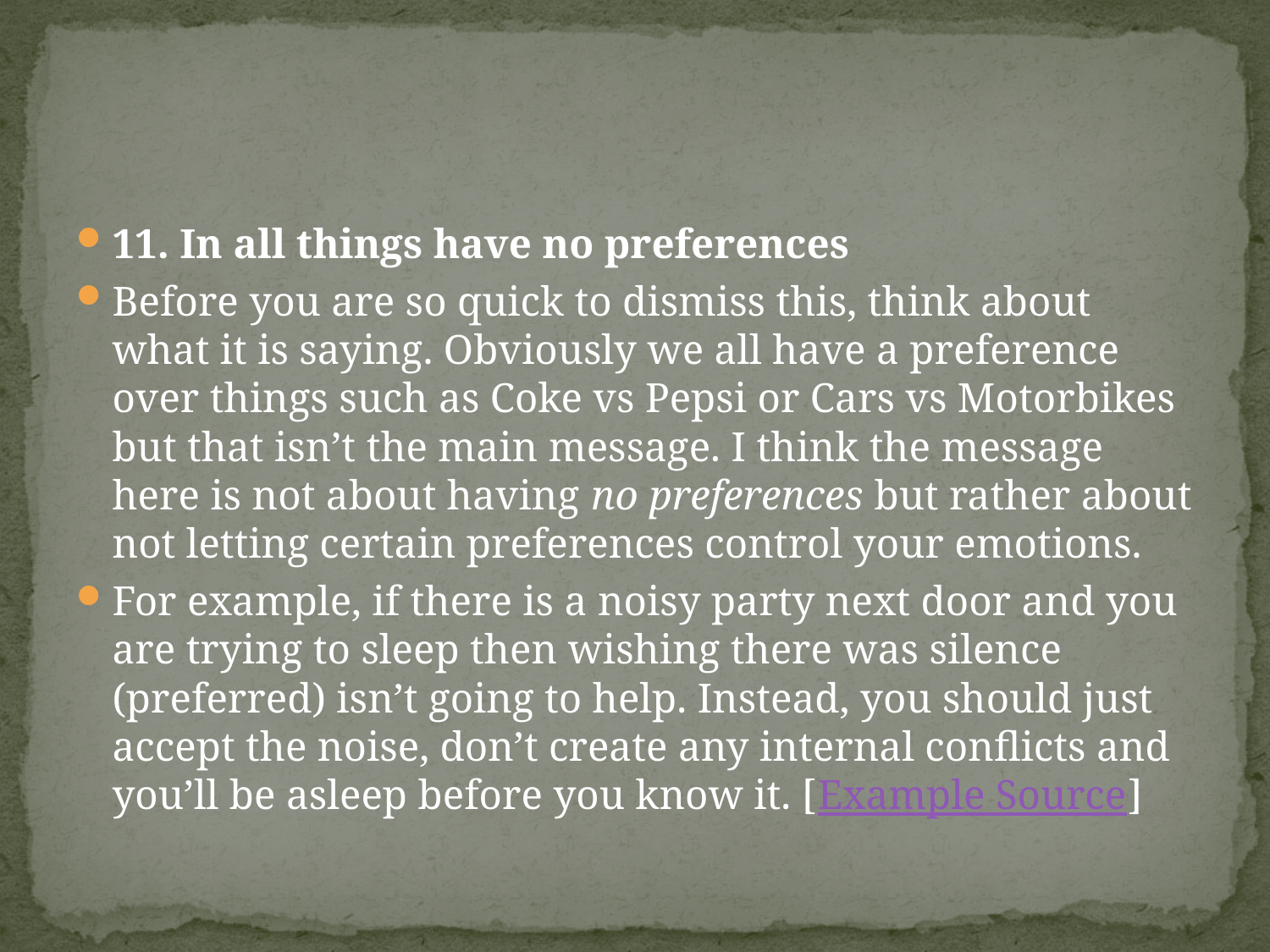

#
11. In all things have no preferences
Before you are so quick to dismiss this, think about what it is saying. Obviously we all have a preference over things such as Coke vs Pepsi or Cars vs Motorbikes but that isn’t the main message. I think the message here is not about having no preferences but rather about not letting certain preferences control your emotions.
For example, if there is a noisy party next door and you are trying to sleep then wishing there was silence (preferred) isn’t going to help. Instead, you should just accept the noise, don’t create any internal conflicts and you’ll be asleep before you know it. [Example Source]